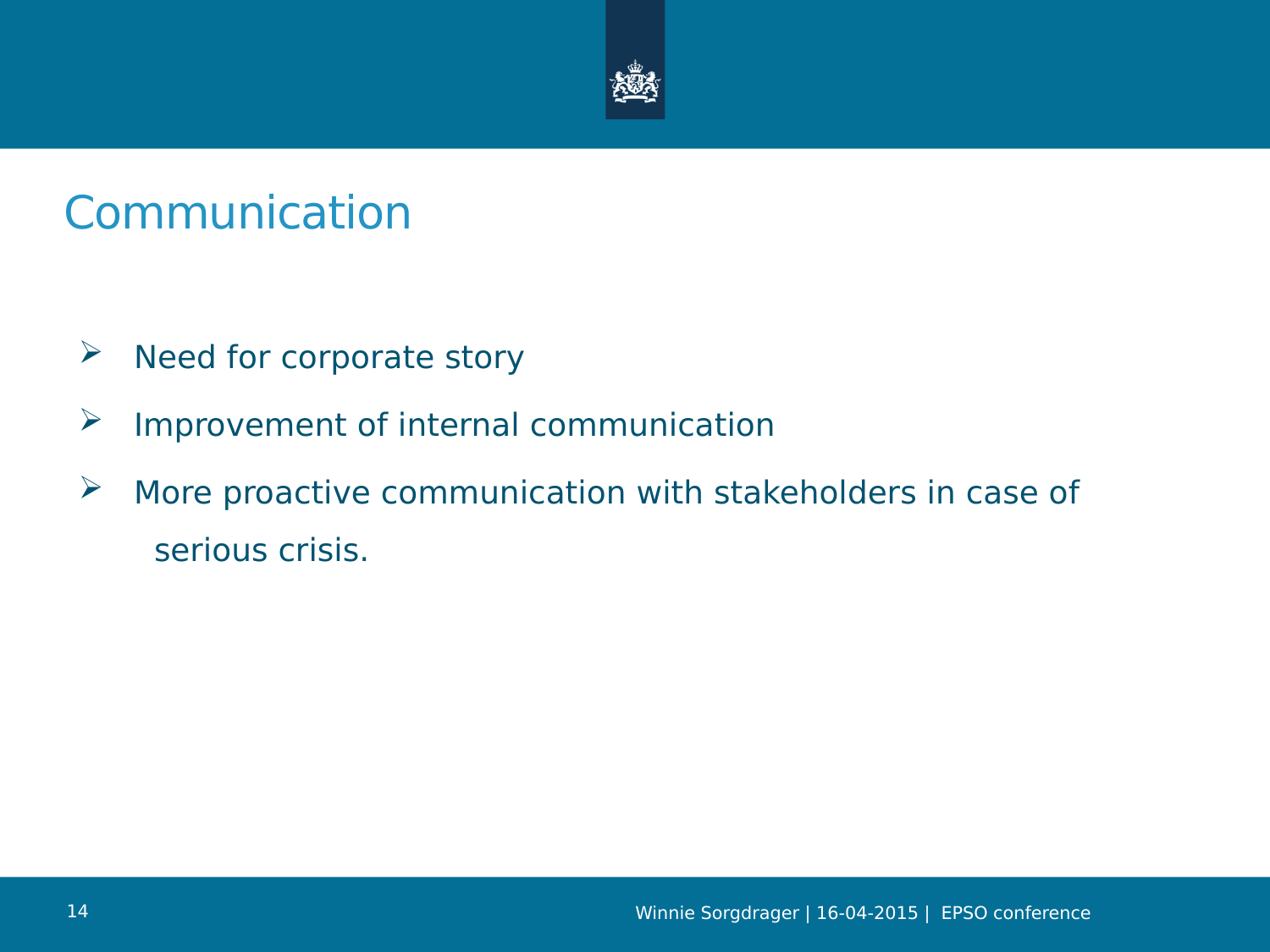

Communication

 Need for corporate story
 Improvement of internal communication
 More proactive communication with stakeholders in case of
   serious crisis.
14
Winnie Sorgdrager | 16-04-2015 |  EPSO conference